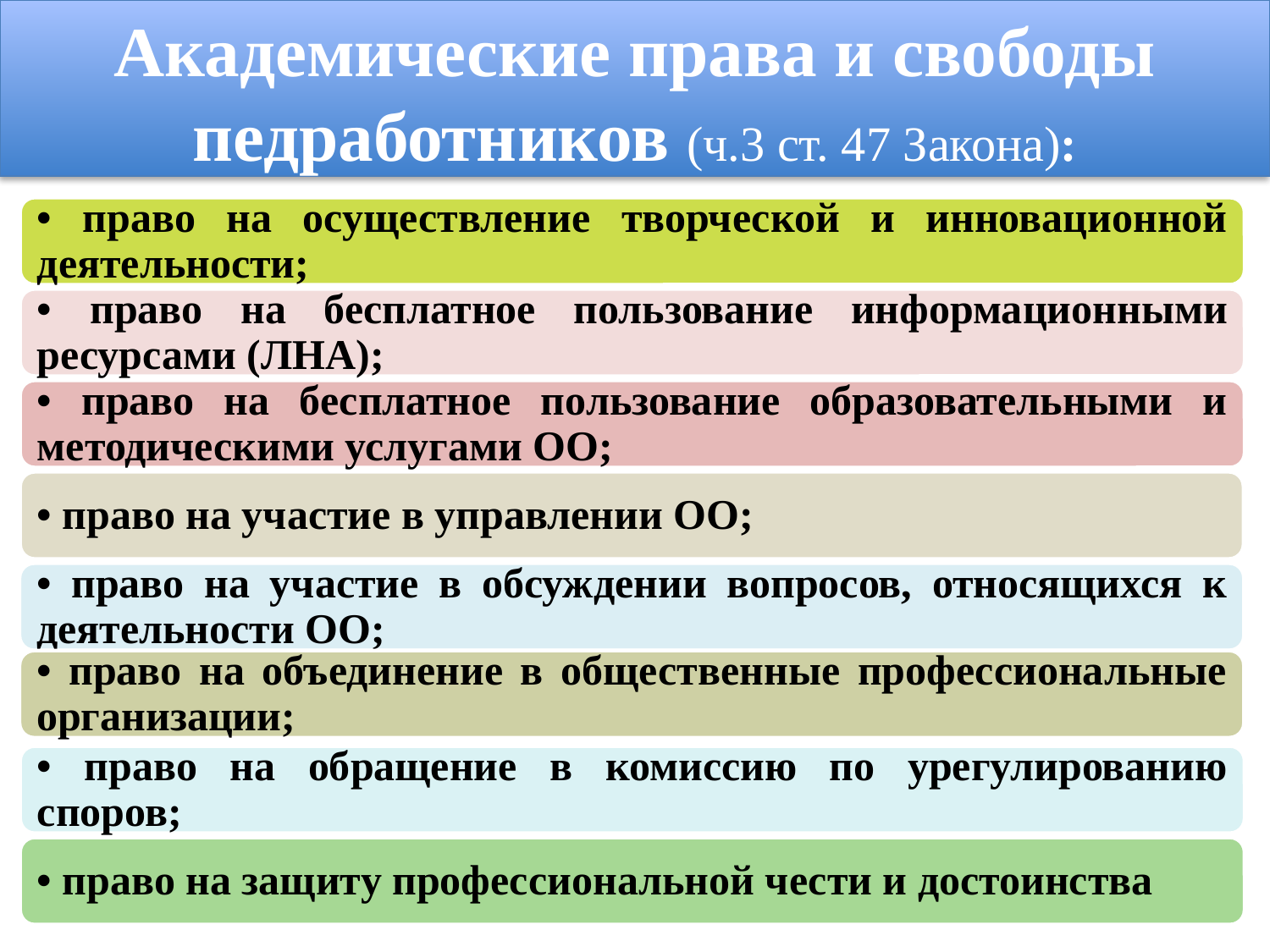

Академические права и свободы педработников (ч.3 ст. 47 Закона):
• право на осуществление творческой и инновационной деятельности;
• право на бесплатное пользование информационными ресурсами (ЛНА);
• право на бесплатное пользование образовательными и методическими услугами ОО;
• право на участие в управлении ОО;
• право на участие в обсуждении вопросов, относящихся к деятельности ОО;
• право на объединение в общественные профессиональные организации;
• право на обращение в комиссию по урегулированию споров;
• право на защиту профессиональной чести и достоинства